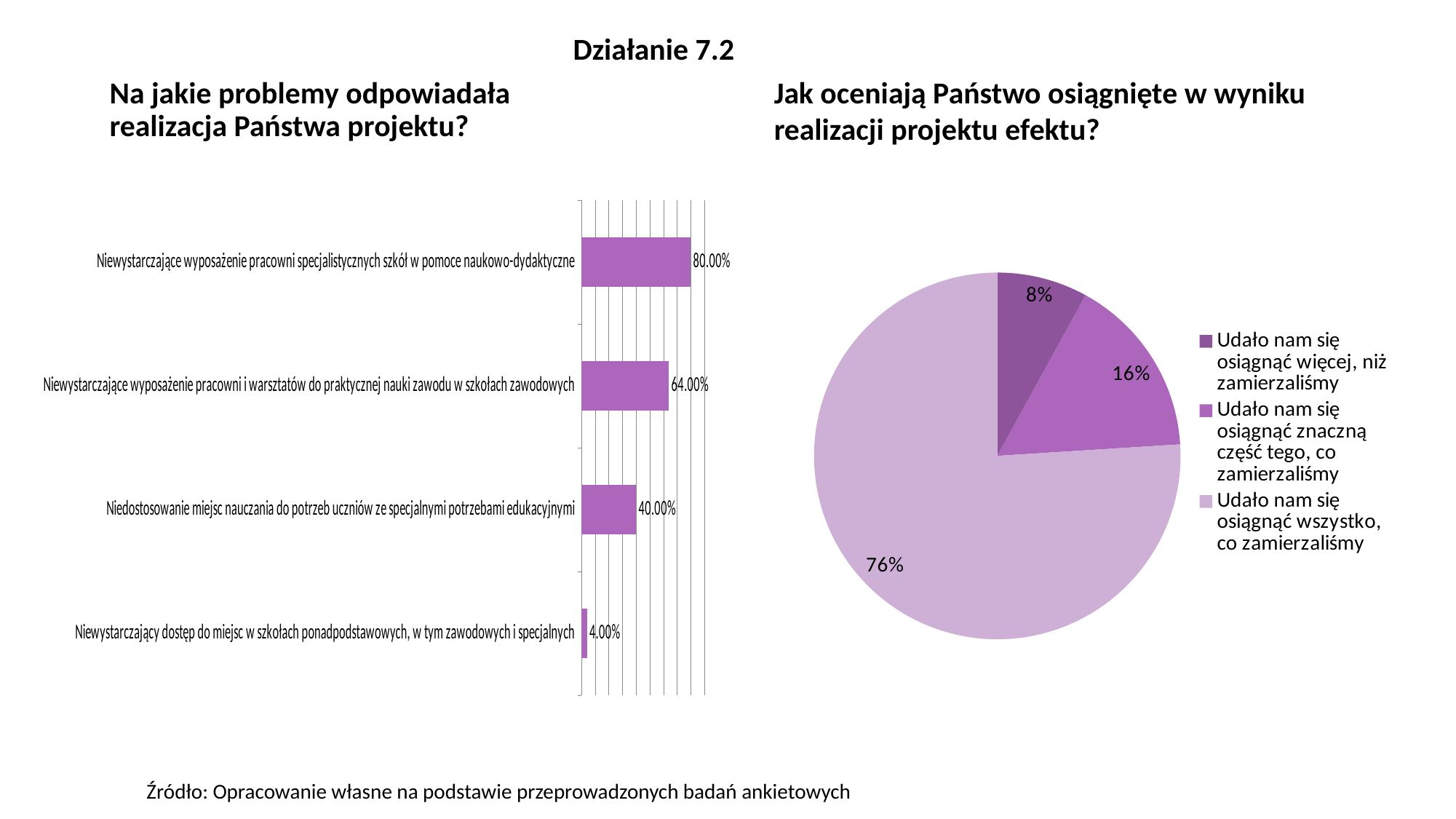

Działanie 7.2
# Na jakie problemy odpowiadała realizacja Państwa projektu?
Jak oceniają Państwo osiągnięte w wyniku realizacji projektu efektu?

### Chart

| Category | Seria 1 |
|---|---|
| Udało nam się osiągnąć więcej, niż zamierzaliśmy | 0.08 |
| Udało nam się osiągnąć znaczną część tego, co zamierzaliśmy | 0.16 |
| Udało nam się osiągnąć wszystko, co zamierzaliśmy | 0.76 |

### Chart

| Category | Seria 1 |
|---|---|
| Niewystarczający dostęp do miejsc w szkołach ponadpodstawowych, w tym zawodowych i specjalnych | 0.04 |
| Niedostosowanie miejsc nauczania do potrzeb uczniów ze specjalnymi potrzebami edukacyjnymi | 0.4 |
| Niewystarczające wyposażenie pracowni i warsztatów do praktycznej nauki zawodu w szkołach zawodowych | 0.64 |
| Niewystarczające wyposażenie pracowni specjalistycznych szkół w pomoce naukowo-dydaktyczne | 0.8 |
Źródło: Opracowanie własne na podstawie przeprowadzonych badań ankietowych